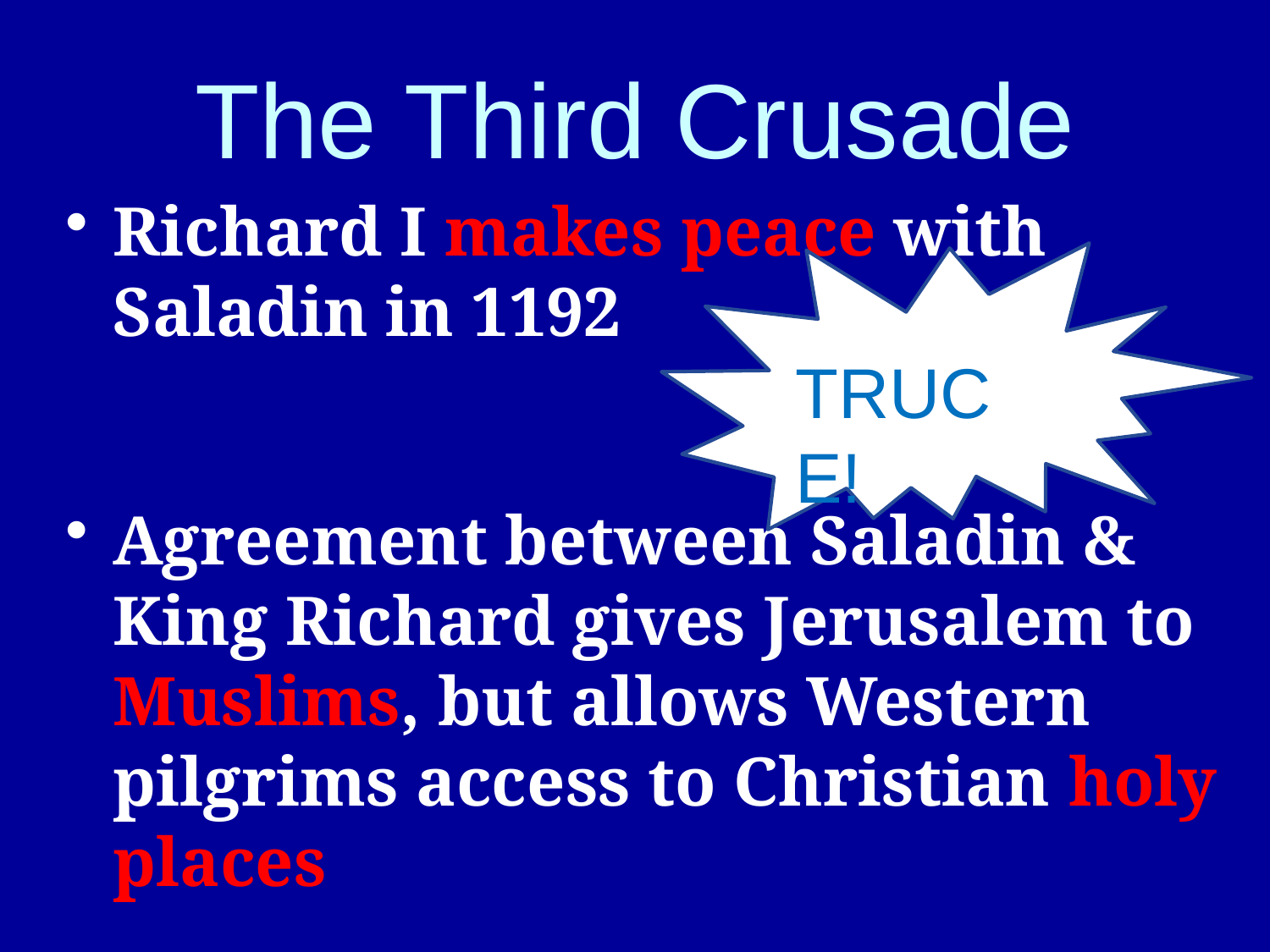

# The Third Crusade
Richard I makes peace with Saladin in 1192

Agreement between Saladin & King Richard gives Jerusalem to Muslims, but allows Western pilgrims access to Christian holy places

TRUCE!